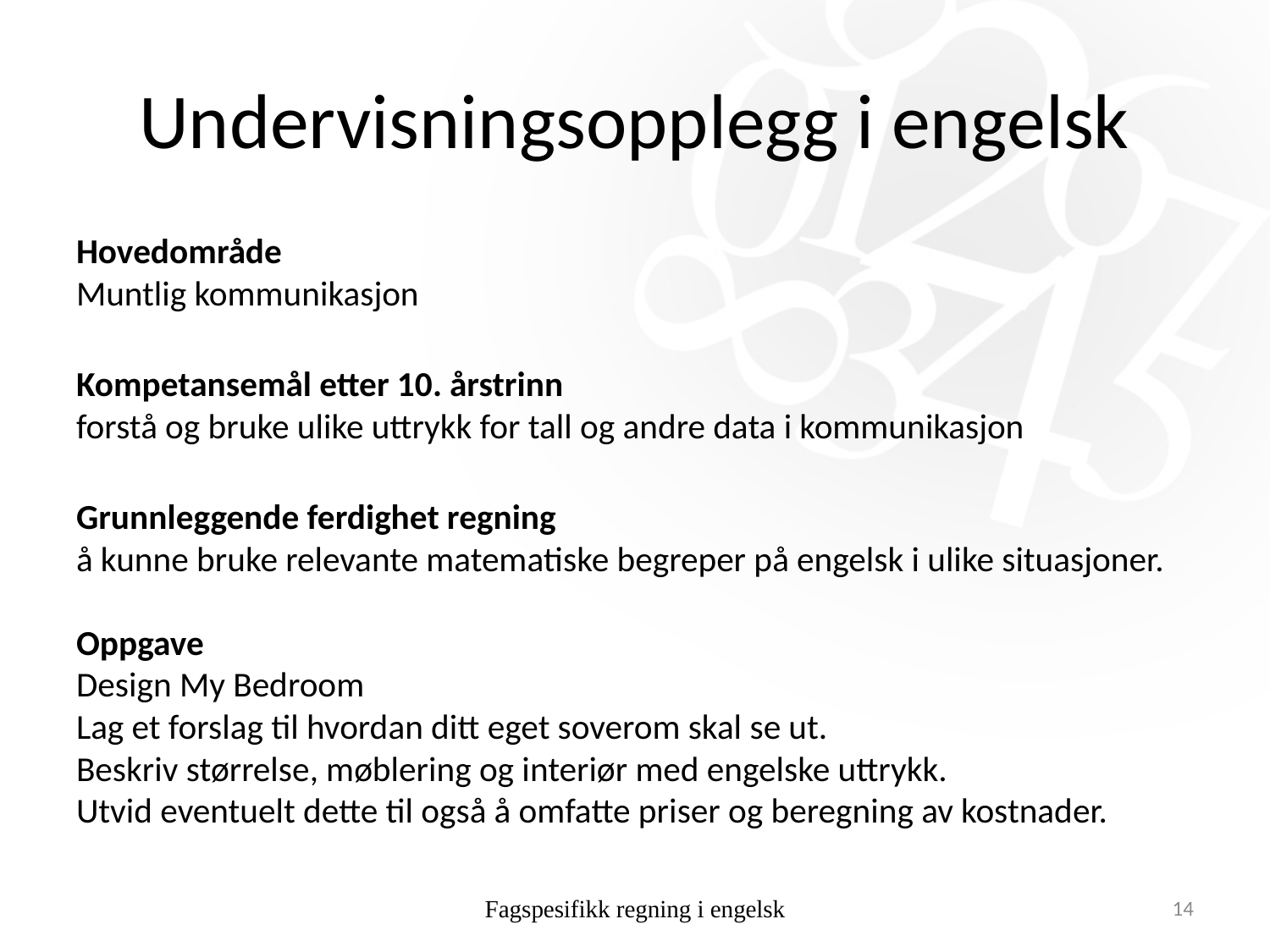

# Undervisningsopplegg i engelsk
Hovedområde
Muntlig kommunikasjon
Kompetansemål etter 10. årstrinn
forstå og bruke ulike uttrykk for tall og andre data i kommunikasjon
Grunnleggende ferdighet regning
å kunne bruke relevante matematiske begreper på engelsk i ulike situasjoner.
Oppgave
Design My Bedroom
Lag et forslag til hvordan ditt eget soverom skal se ut.
Beskriv størrelse, møblering og interiør med engelske uttrykk.
Utvid eventuelt dette til også å omfatte priser og beregning av kostnader.

Fagspesifikk regning i engelsk
14